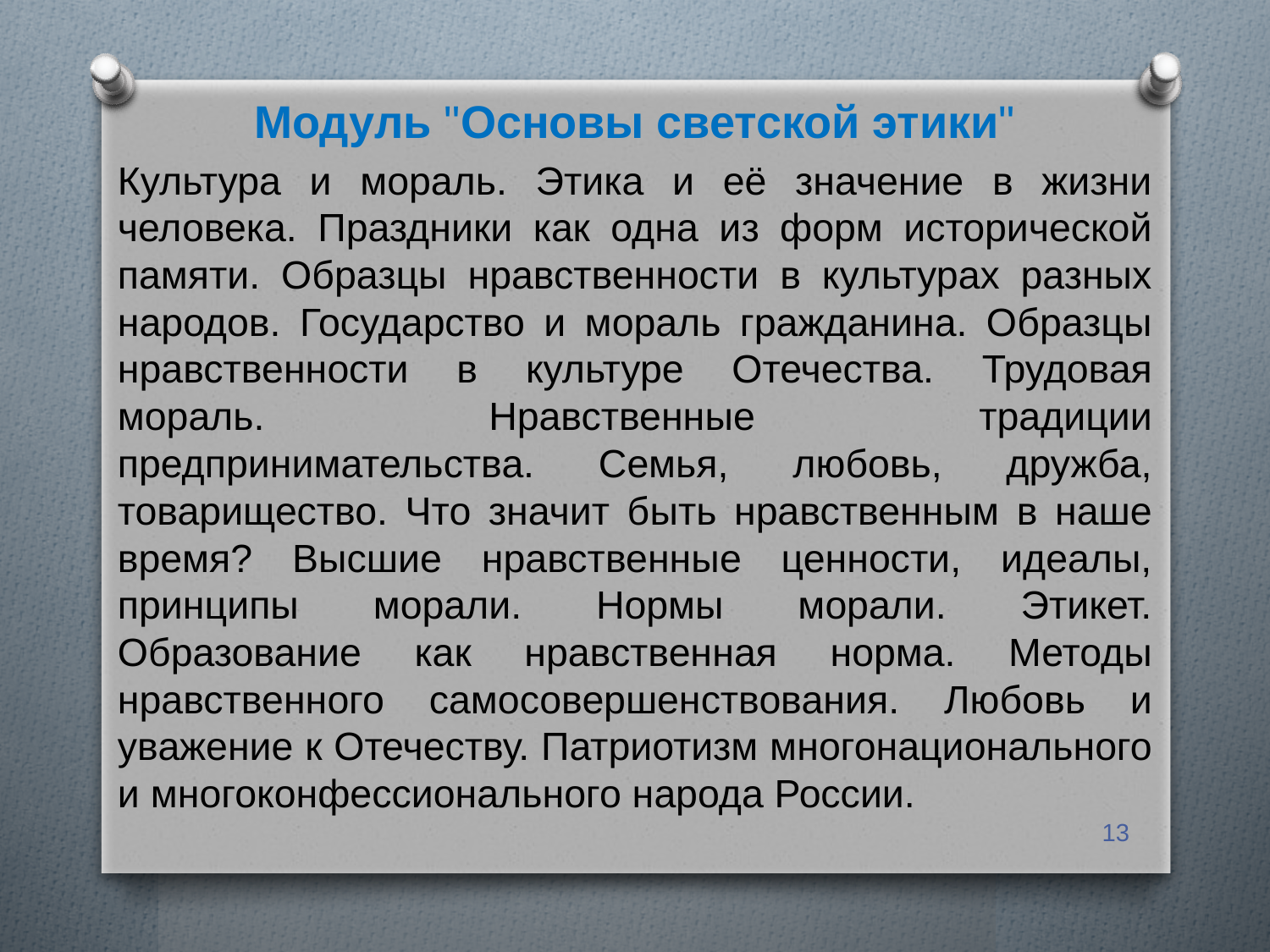

Модуль "Основы светской этики"
Культура и мораль. Этика и её значение в жизни человека. Праздники как одна из форм исторической памяти. Образцы нравственности в культурах разных народов. Государство и мораль гражданина. Образцы нравственности в культуре Отечества. Трудовая мораль. Нравственные традиции предпринимательства. Семья, любовь, дружба, товарищество. Что значит быть нравственным в наше время? Высшие нравственные ценности, идеалы, принципы морали. Нормы морали. Этикет. Образование как нравственная норма. Методы нравственного самосовершенствования. Любовь и уважение к Отечеству. Патриотизм многонационального и многоконфессионального народа России.
#
13